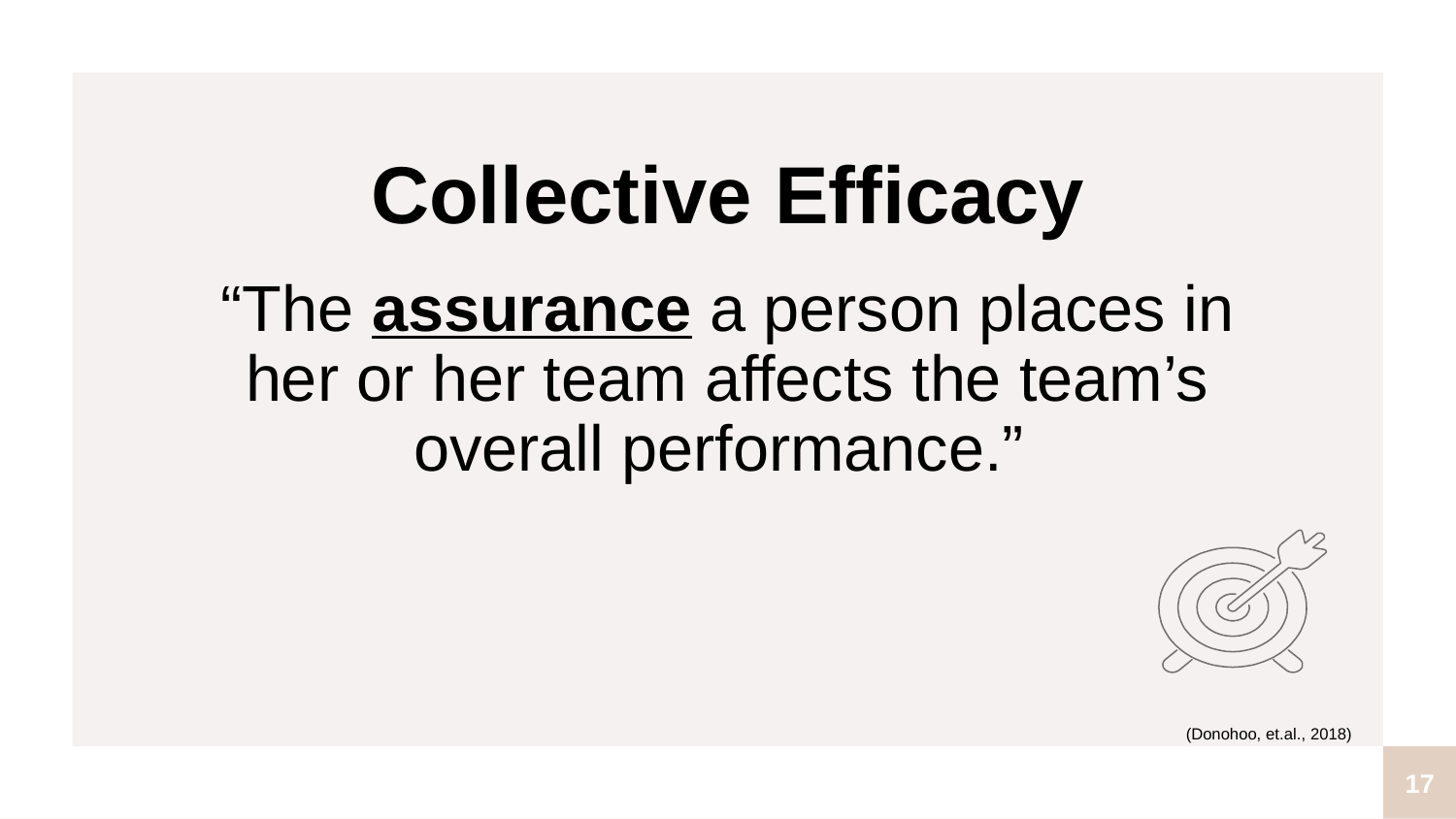

Collective Efficacy
“The assurance a person places in her or her team affects the team’s overall performance.”

(Donohoo, et.al., 2018)
17